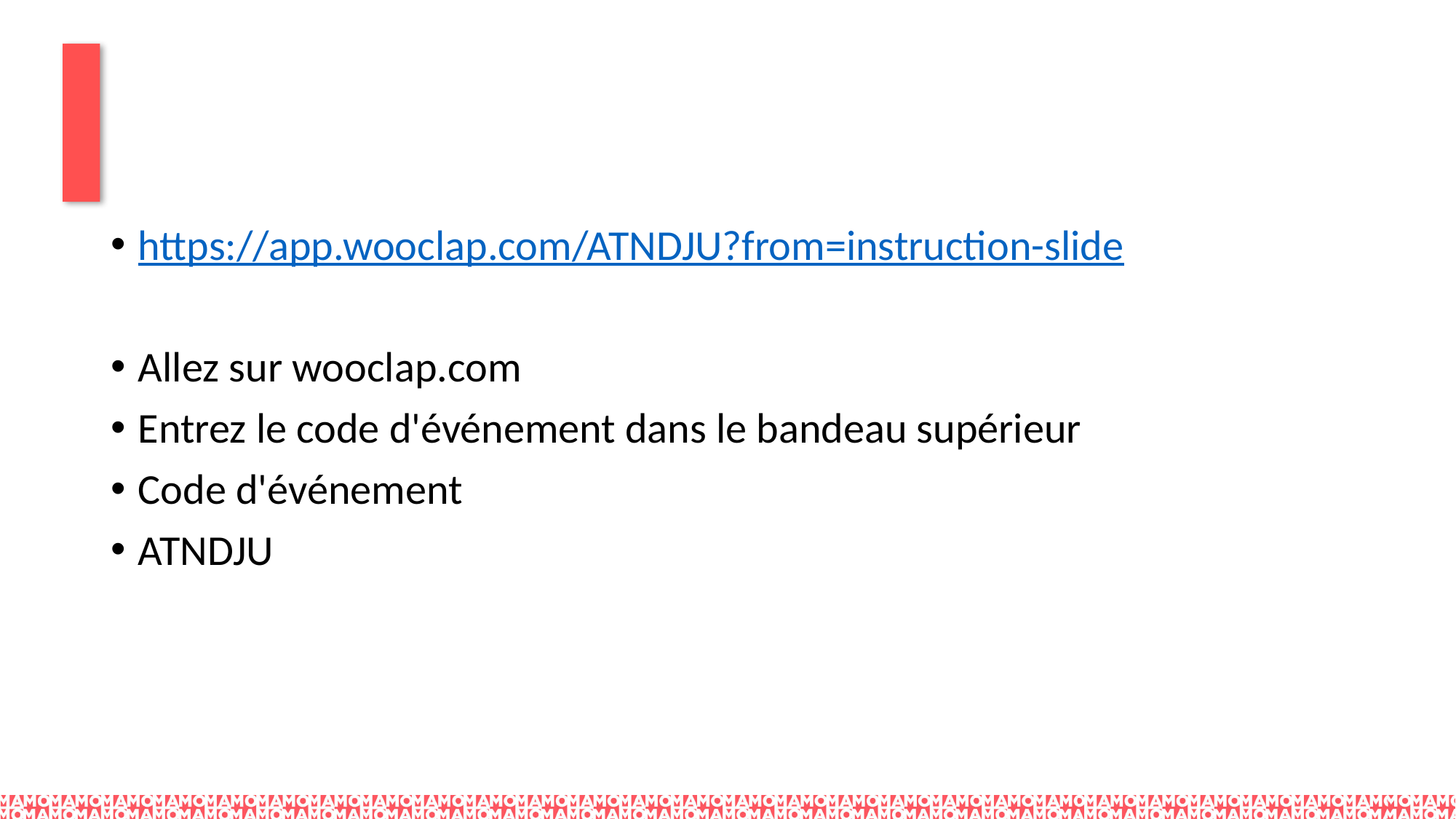

#
https://app.wooclap.com/ATNDJU?from=instruction-slide

Allez sur wooclap.com
Entrez le code d'événement dans le bandeau supérieur
Code d'événement
ATNDJU